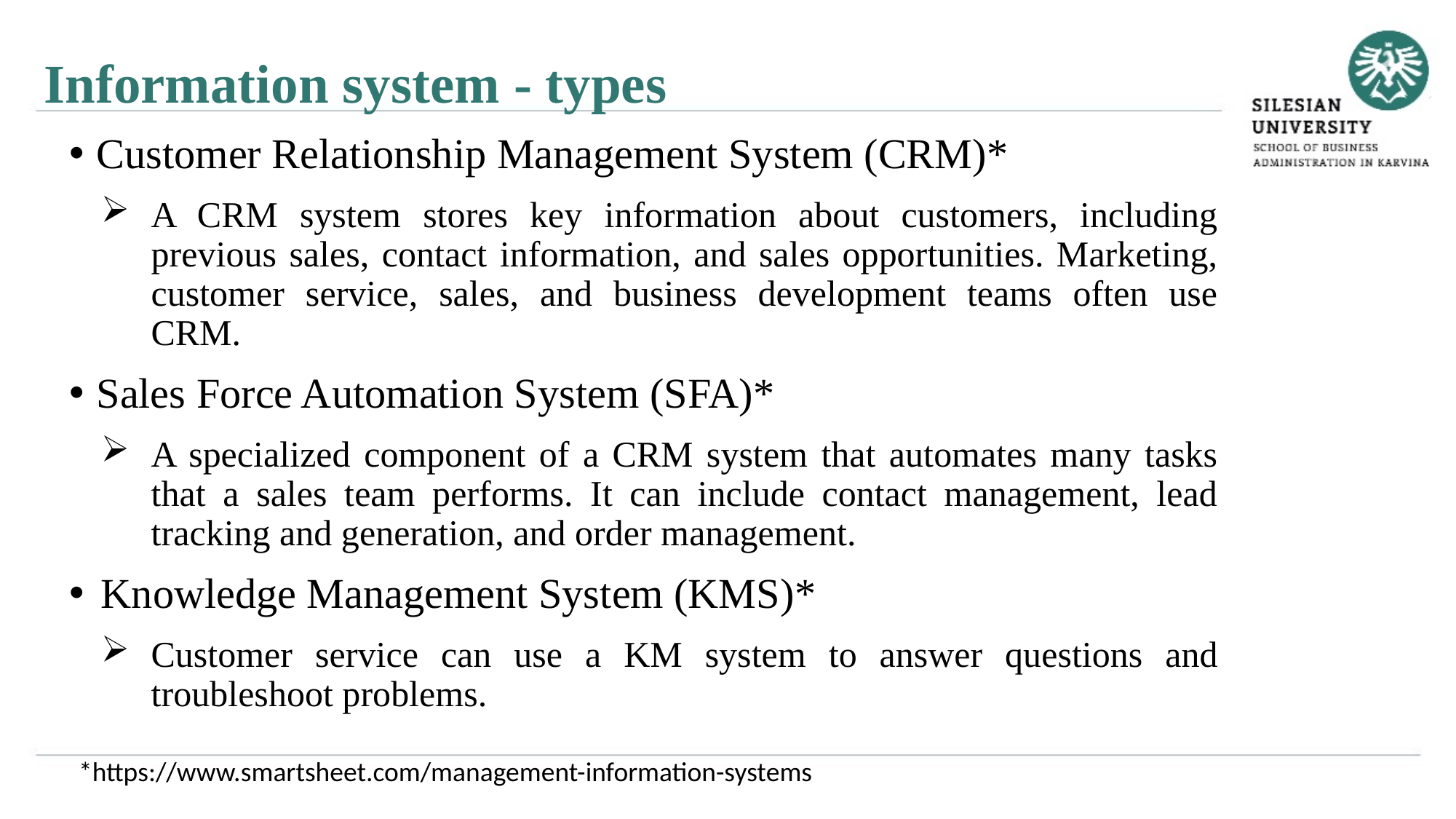

Information system - types
Customer Relationship Management System (CRM)*
A CRM system stores key information about customers, including previous sales, contact information, and sales opportunities. Marketing, customer service, sales, and business development teams often use CRM.
Sales Force Automation System (SFA)*
A specialized component of a CRM system that automates many tasks that a sales team performs. It can include contact management, lead tracking and generation, and order management.
Knowledge Management System (KMS)*
Customer service can use a KM system to answer questions and troubleshoot problems.
*https://www.smartsheet.com/management-information-systems